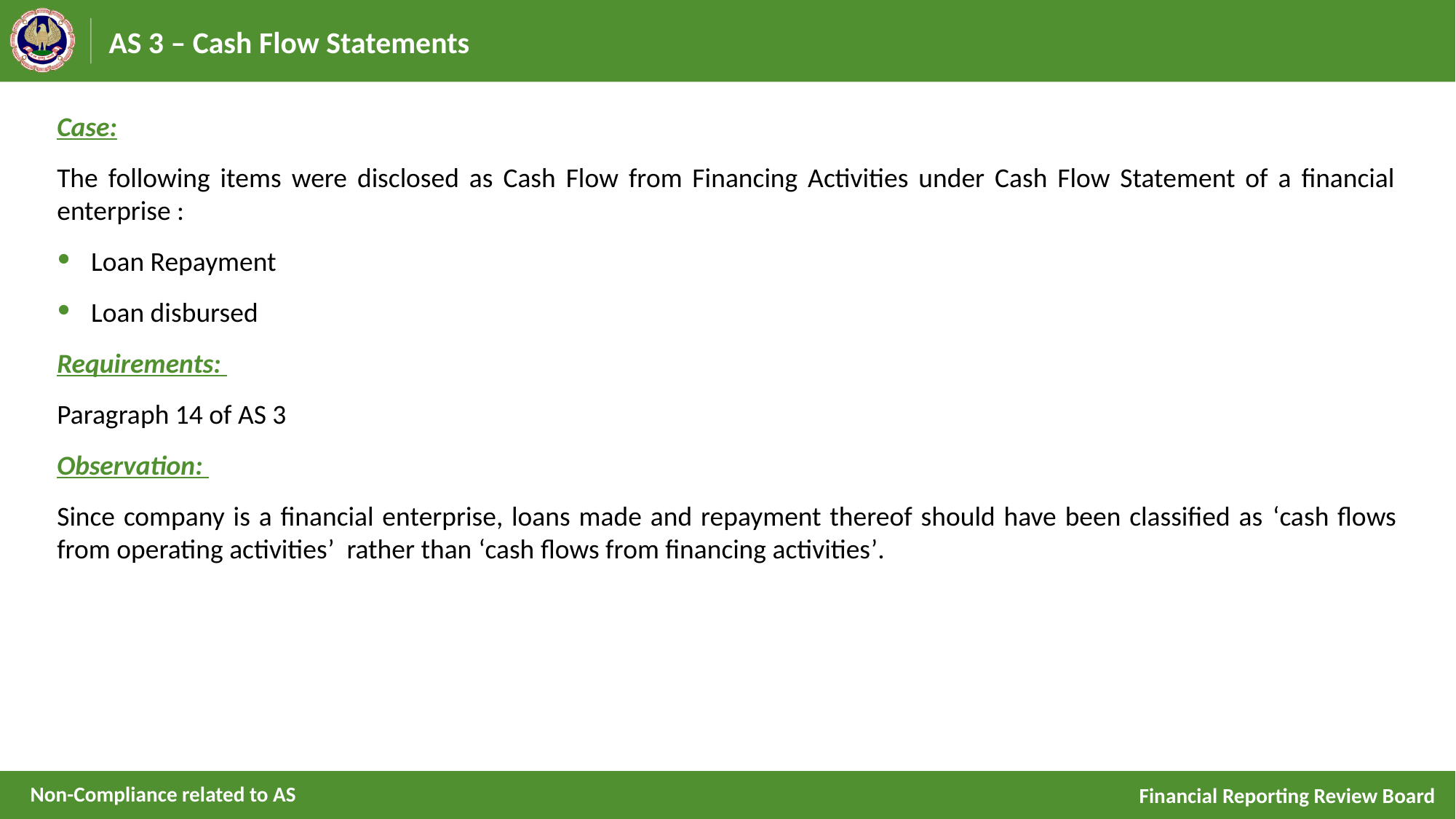

# AS 3 – Cash Flow Statements
Case:
The following items were disclosed as Cash Flow from Financing Activities under Cash Flow Statement of a financial enterprise :
Loan Repayment
Loan disbursed
Requirements:
Paragraph 14 of AS 3
Observation:
Since company is a financial enterprise, loans made and repayment thereof should have been classified as ‘cash flows from operating activities’  rather than ‘cash flows from financing activities’.

Non-Compliance related to AS